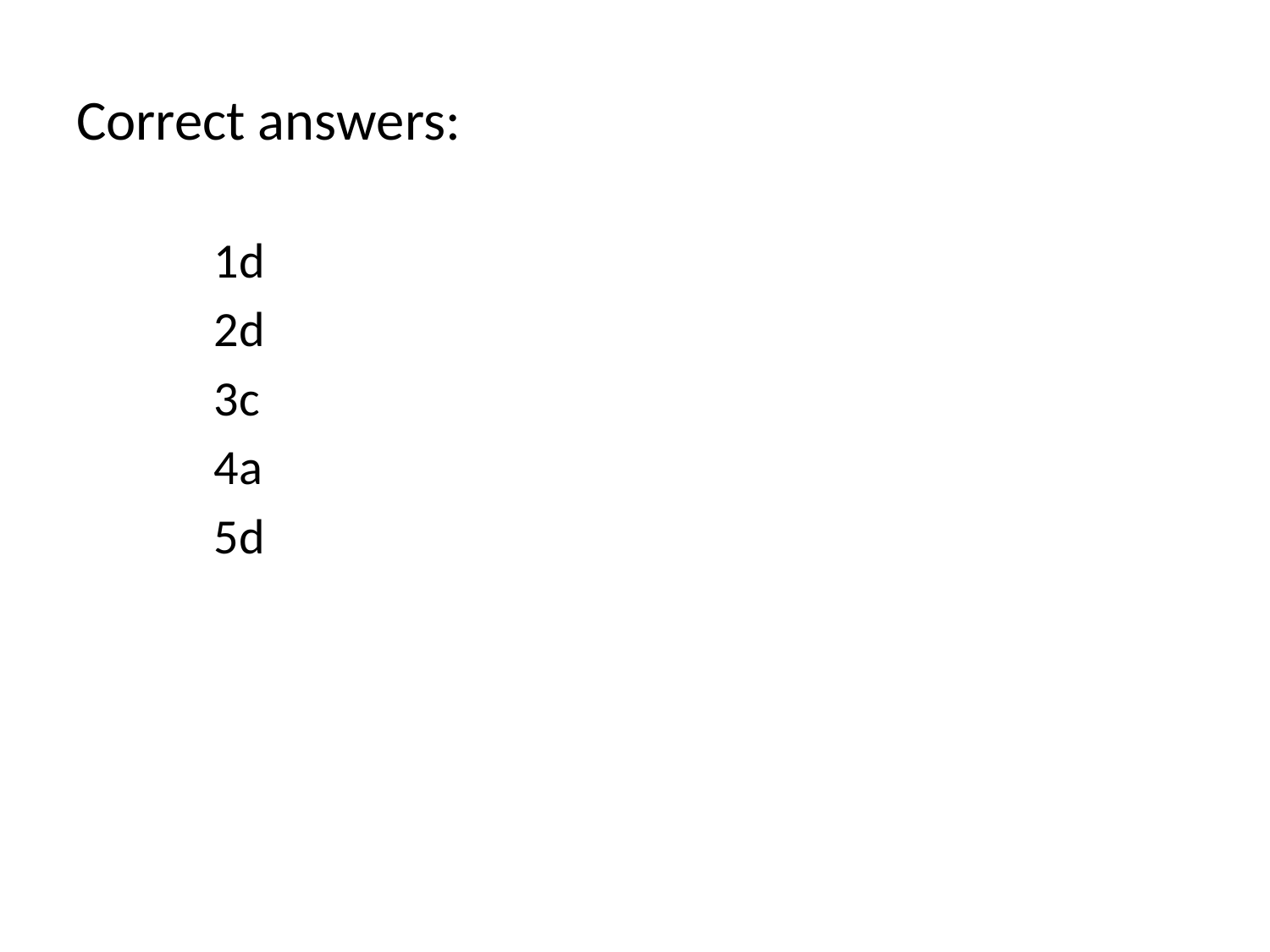

# Correct answers:
1d
2d
3c
4a
5d